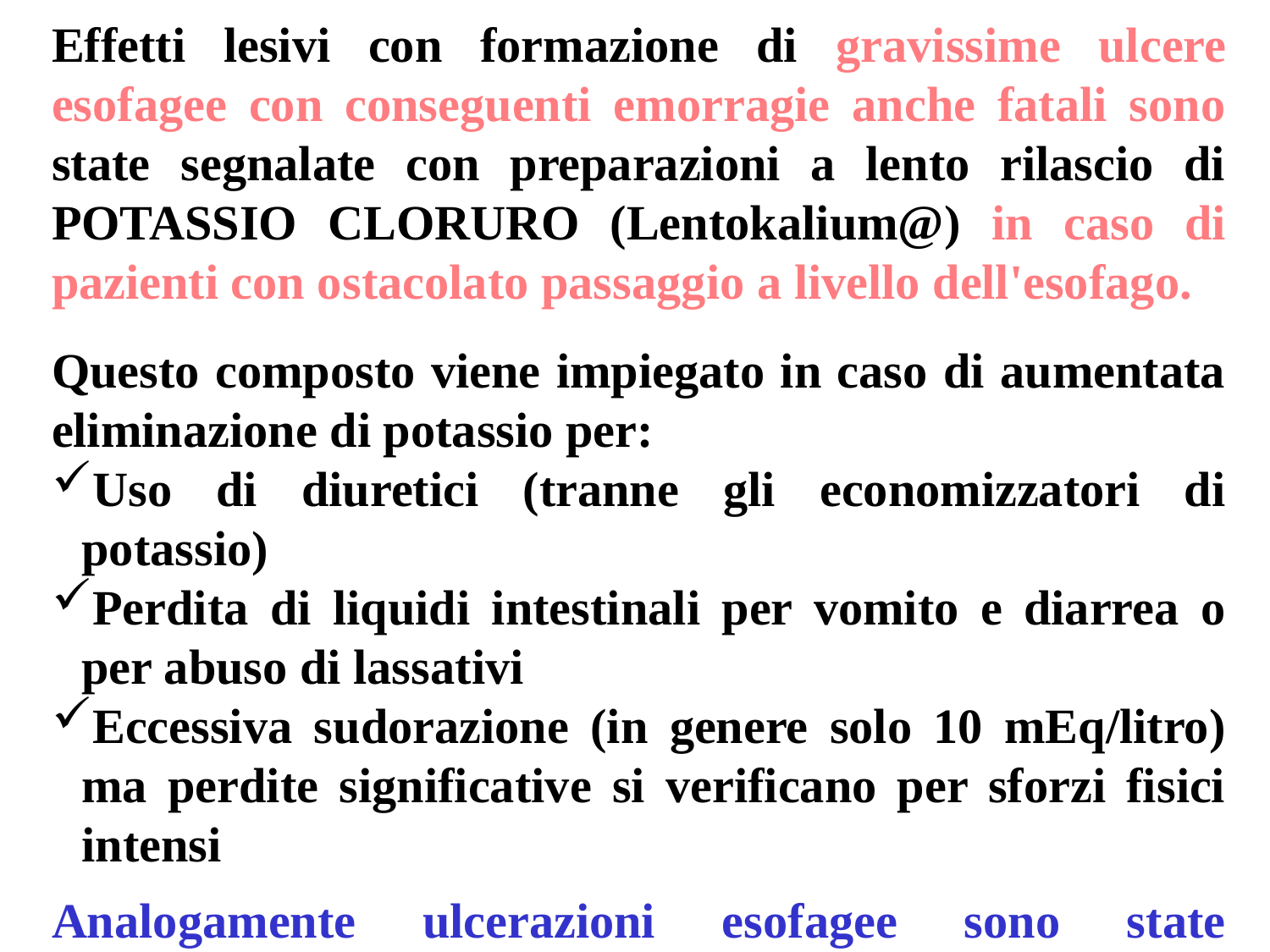

Effetti lesivi con formazione di gravissime ulcere esofagee con conseguenti emorragie anche fatali sono state segnalate con preparazioni a lento rilascio di POTASSIO CLORURO (Lentokalium@) in caso di pazienti con ostacolato passaggio a livello dell'esofago.

Questo composto viene impiegato in caso di aumentata eliminazione di potassio per:
Uso di diuretici (tranne gli economizzatori di potassio)
Perdita di liquidi intestinali per vomito e diarrea o per abuso di lassativi
Eccessiva sudorazione (in genere solo 10 mEq/litro) ma perdite significative si verificano per sforzi fisici intensi

Analogamente ulcerazioni esofagee sono state riscontrate in consumatori abituali di FANS.